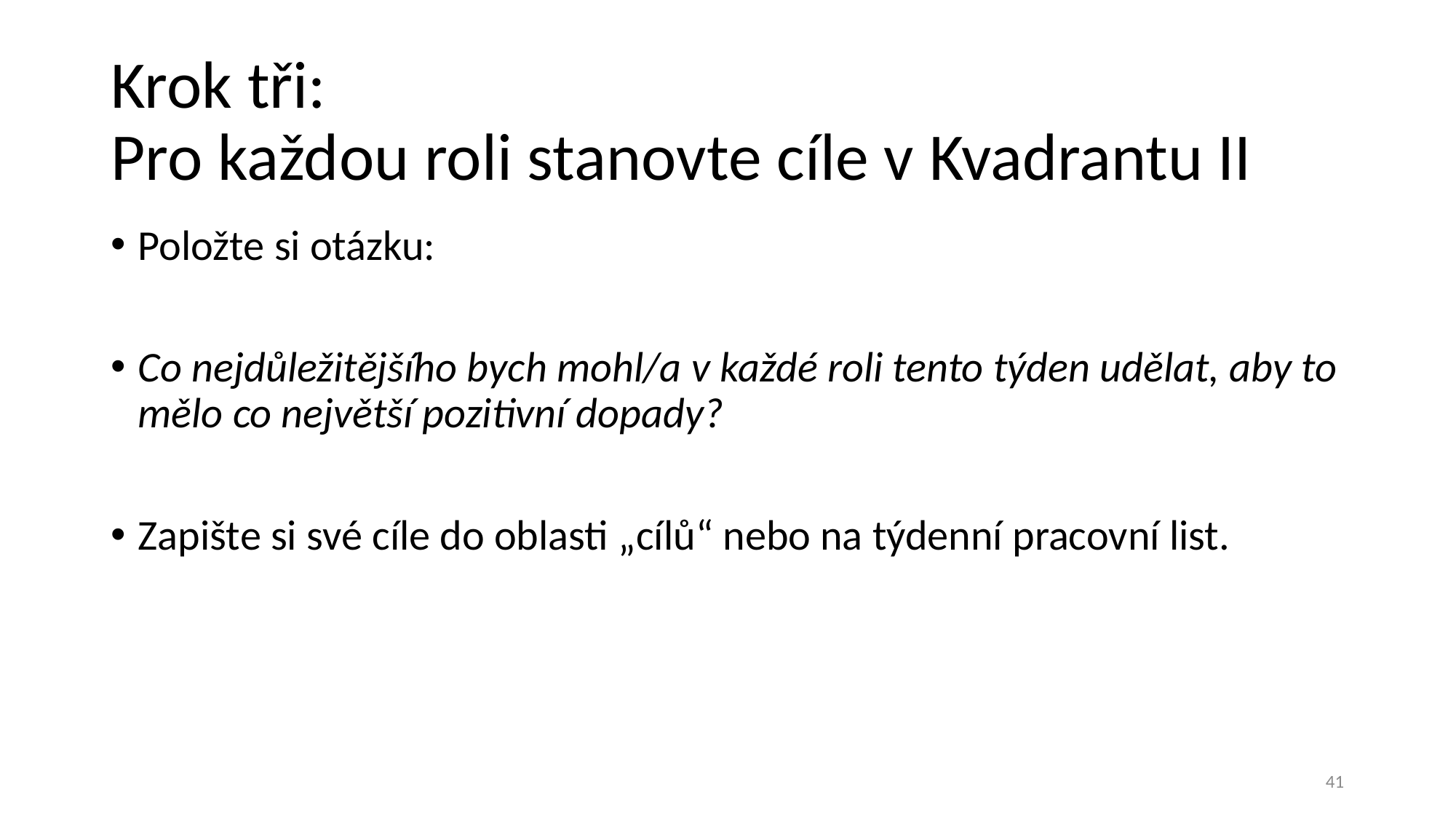

# Krok tři: Pro každou roli stanovte cíle v Kvadrantu II
Položte si otázku:

Co nejdůležitějšího bych mohl/a v každé roli tento týden udělat, aby to mělo co největší pozitivní dopady?

Zapište si své cíle do oblasti „cílů“ nebo na týdenní pracovní list.

41